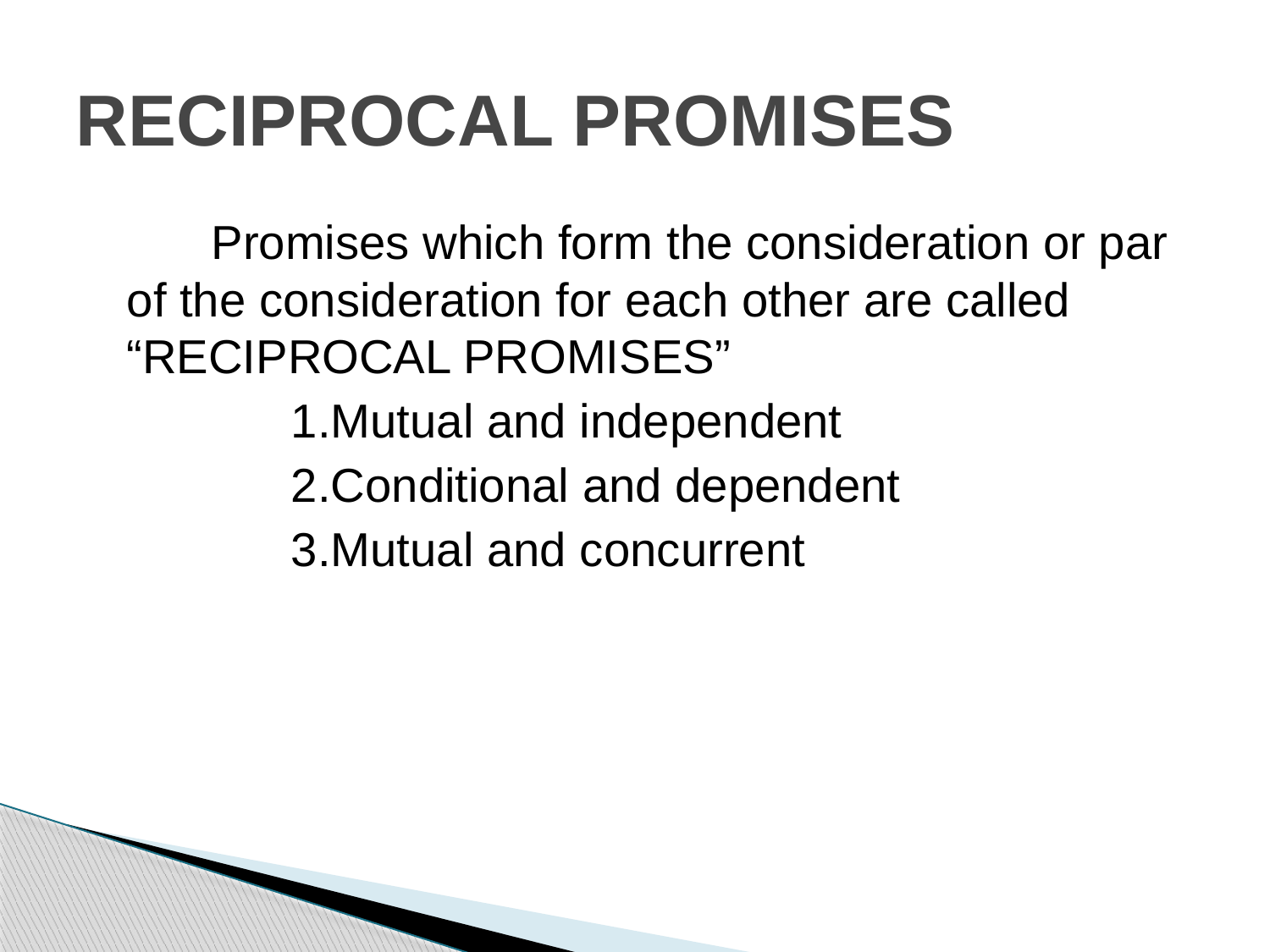

# RECIPROCAL PROMISES
         Promises which form the consideration or par of the consideration for each other are called “RECIPROCAL PROMISES”
               1.Mutual and independent
               2.Conditional and dependent
               3.Mutual and concurrent